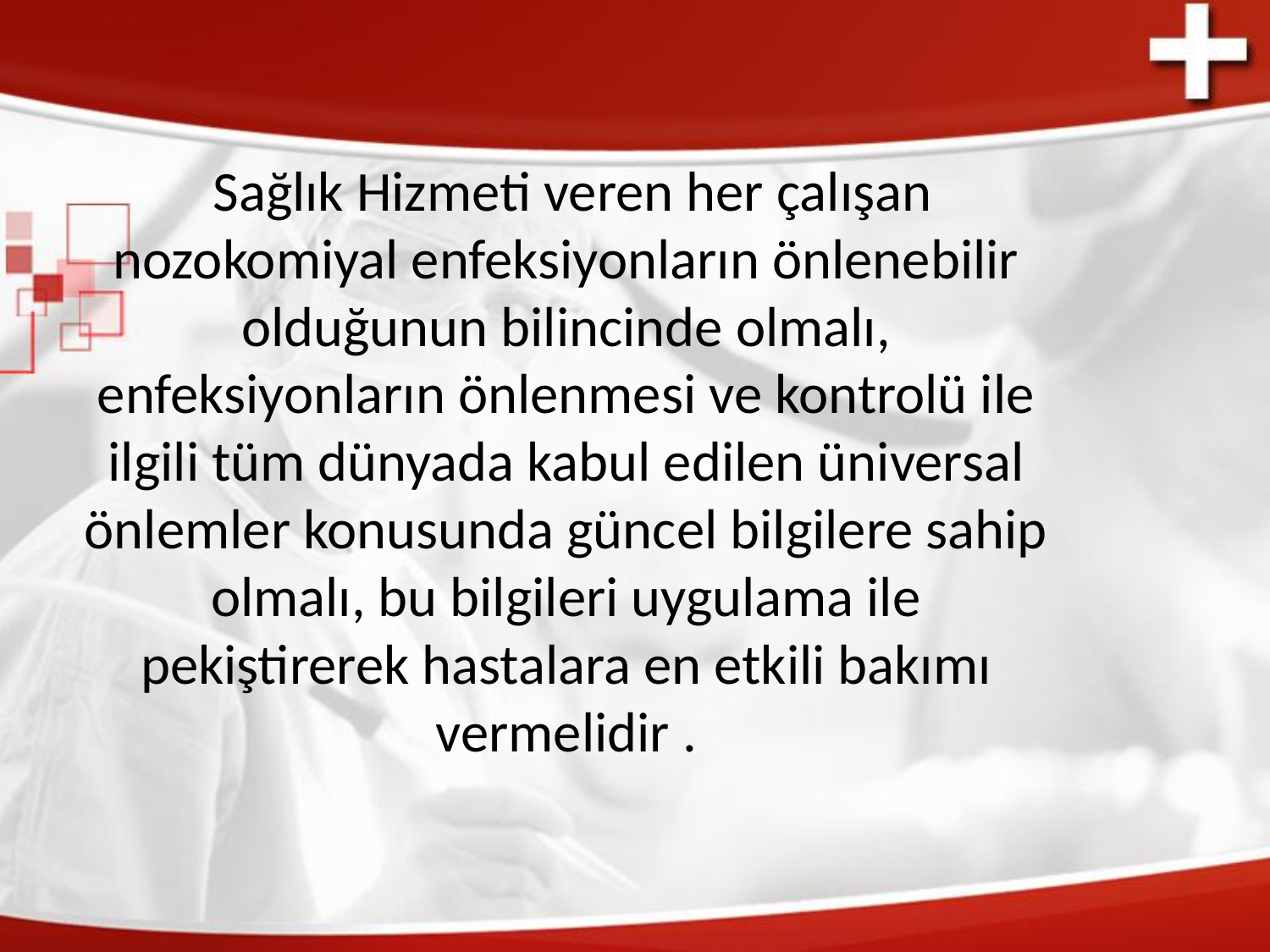

Sağlık Hizmeti veren her çalışan nozokomiyal enfeksiyonların önlenebilir olduğunun bilincinde olmalı, enfeksiyonların önlenmesi ve kontrolü ile ilgili tüm dünyada kabul edilen üniversal önlemler konusunda güncel bilgilere sahip olmalı, bu bilgileri uygulama ile pekiştirerek hastalara en etkili bakımı vermelidir .